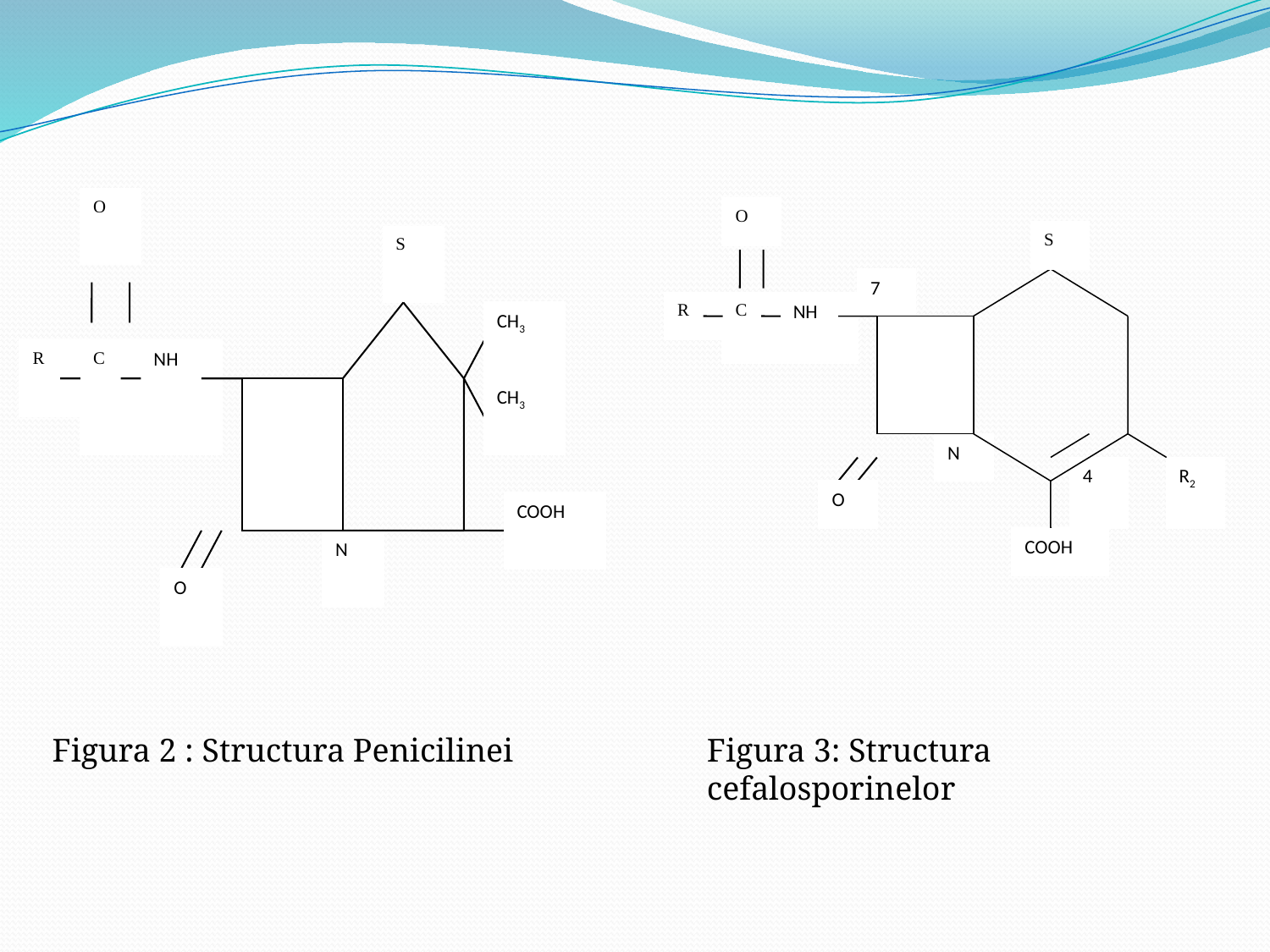

O
R
C
NH

S

CH3

CH3
COOH

N
O
O
R
C
NH

S
7
N

O
4
R2
COOH

Figura 2 : Structura Penicilinei
Figura 3: Structura cefalosporinelor